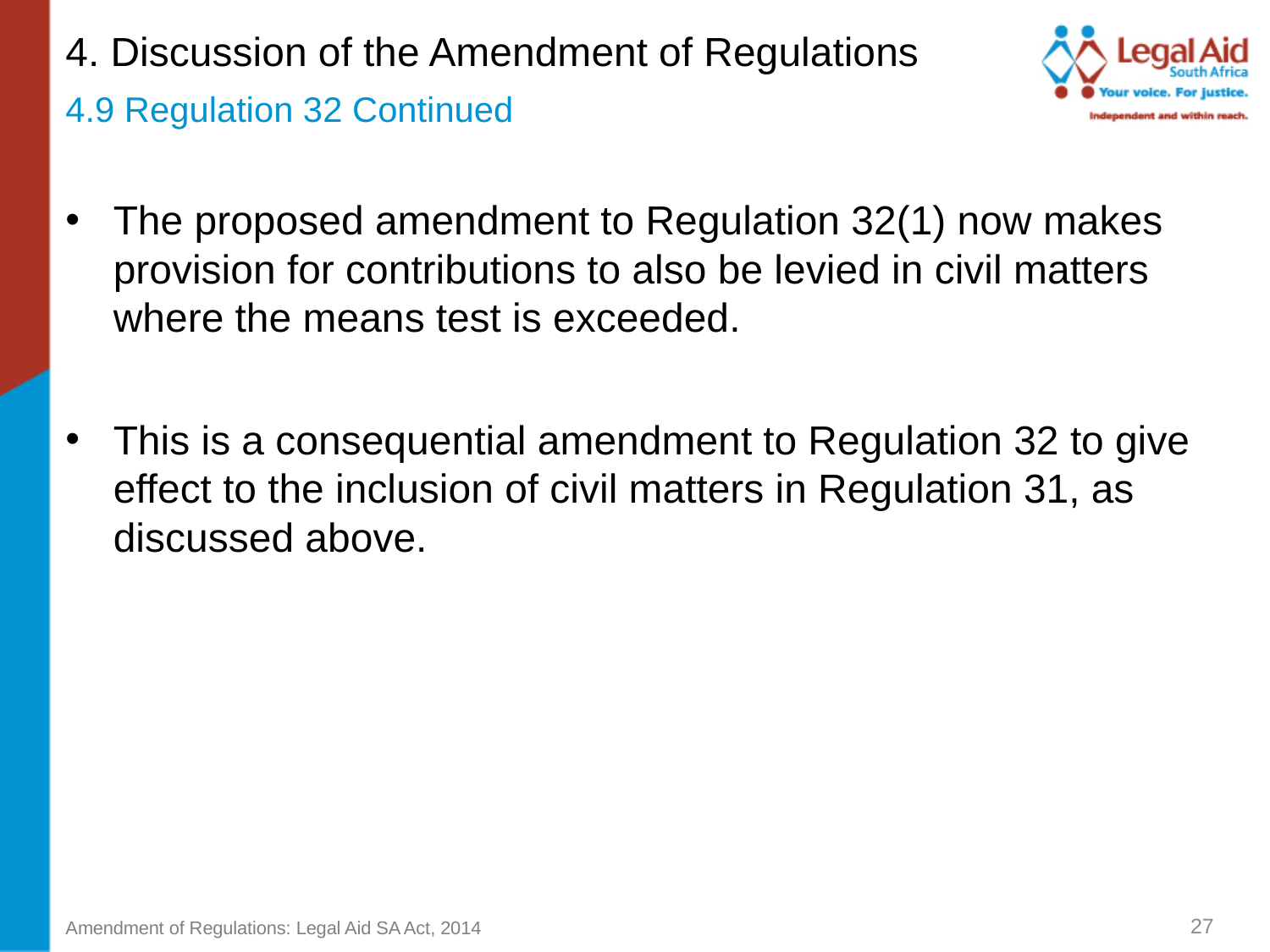

4. Discussion of the Amendment of Regulations
4.9 Regulation 32 Continued

The proposed amendment to Regulation 32(1) now makes provision for contributions to also be levied in civil matters where the means test is exceeded.

This is a consequential amendment to Regulation 32 to give effect to the inclusion of civil matters in Regulation 31, as discussed above.

27
Amendment of Regulations: Legal Aid SA Act, 2014